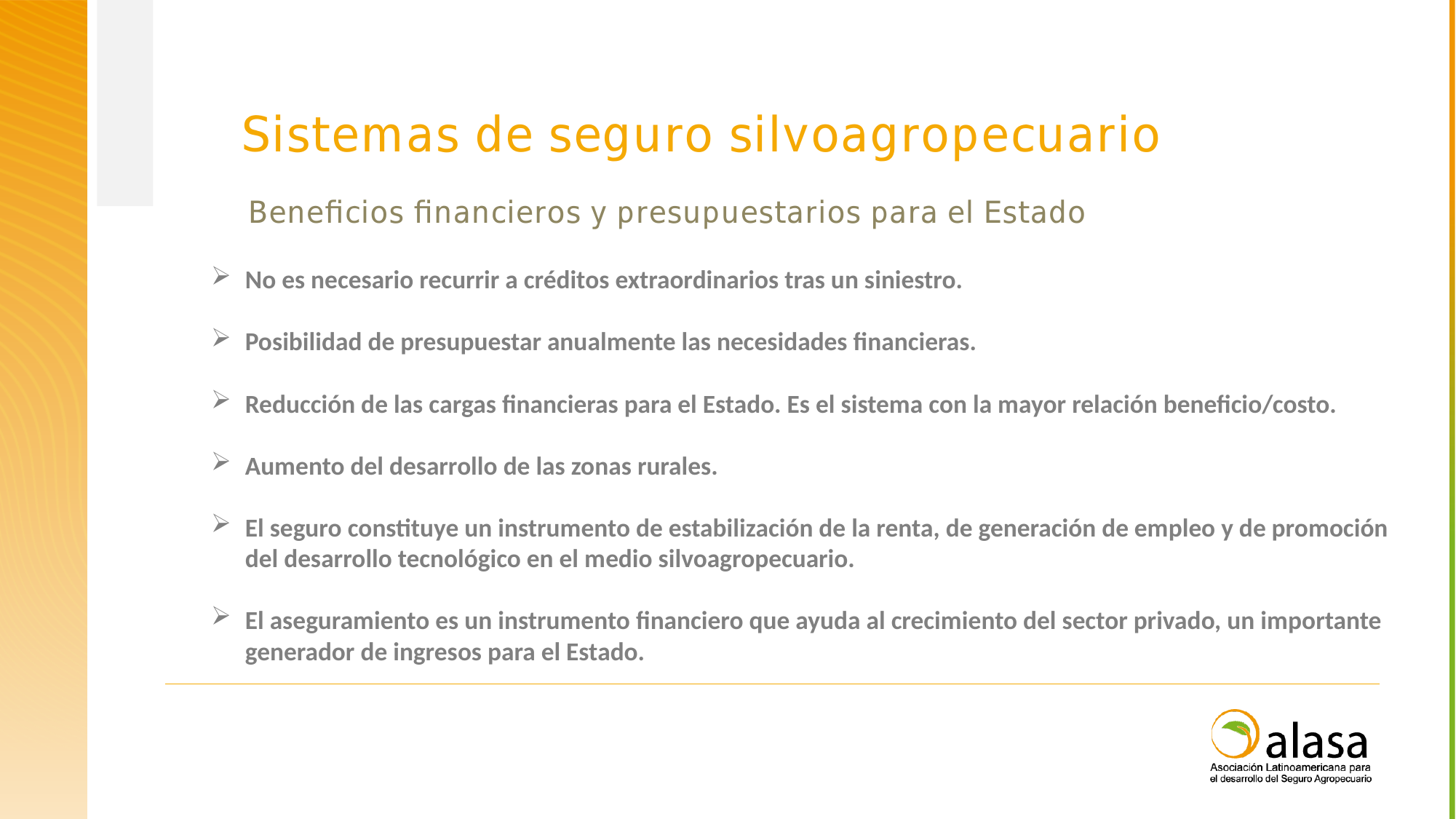

Sistemas de seguro silvoagropecuario
Beneficios financieros y presupuestarios para el Estado
No es necesario recurrir a créditos extraordinarios tras un siniestro.

Posibilidad de presupuestar anualmente las necesidades financieras.

Reducción de las cargas financieras para el Estado. Es el sistema con la mayor relación beneficio/costo.

Aumento del desarrollo de las zonas rurales.

El seguro constituye un instrumento de estabilización de la renta, de generación de empleo y de promoción del desarrollo tecnológico en el medio silvoagropecuario.

El aseguramiento es un instrumento financiero que ayuda al crecimiento del sector privado, un importante generador de ingresos para el Estado.